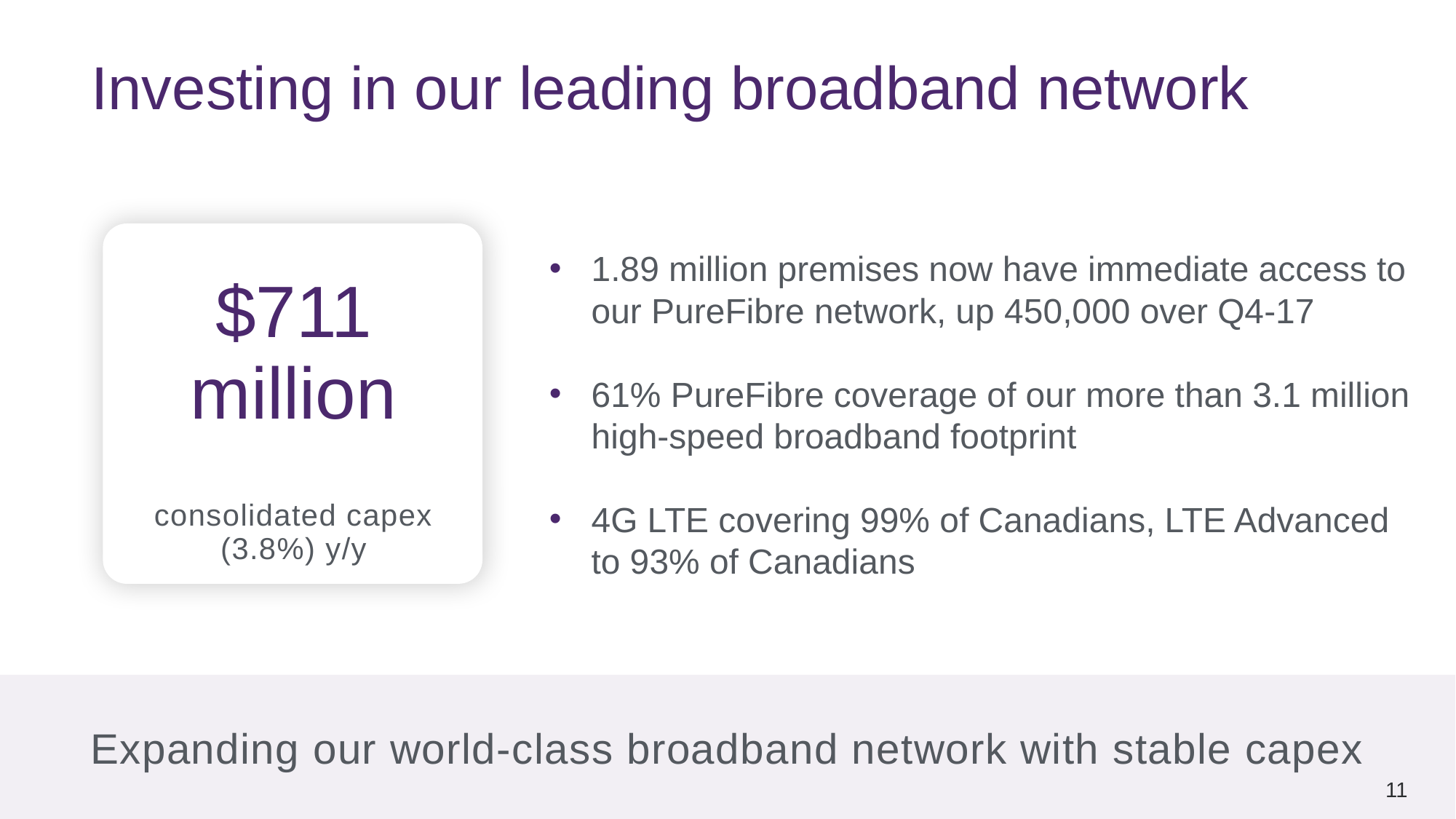

Investing in our leading broadband network

|  |
| --- |
| $711 million |
|  |
| consolidated capex (3.8%) y/y |
1.89 million premises now have immediate access to our PureFibre network, up 450,000 over Q4-17

61% PureFibre coverage of our more than 3.1 million high-speed broadband footprint

4G LTE covering 99% of Canadians, LTE Advanced to 93% of Canadians
Expanding our world-class broadband network with stable capex
11